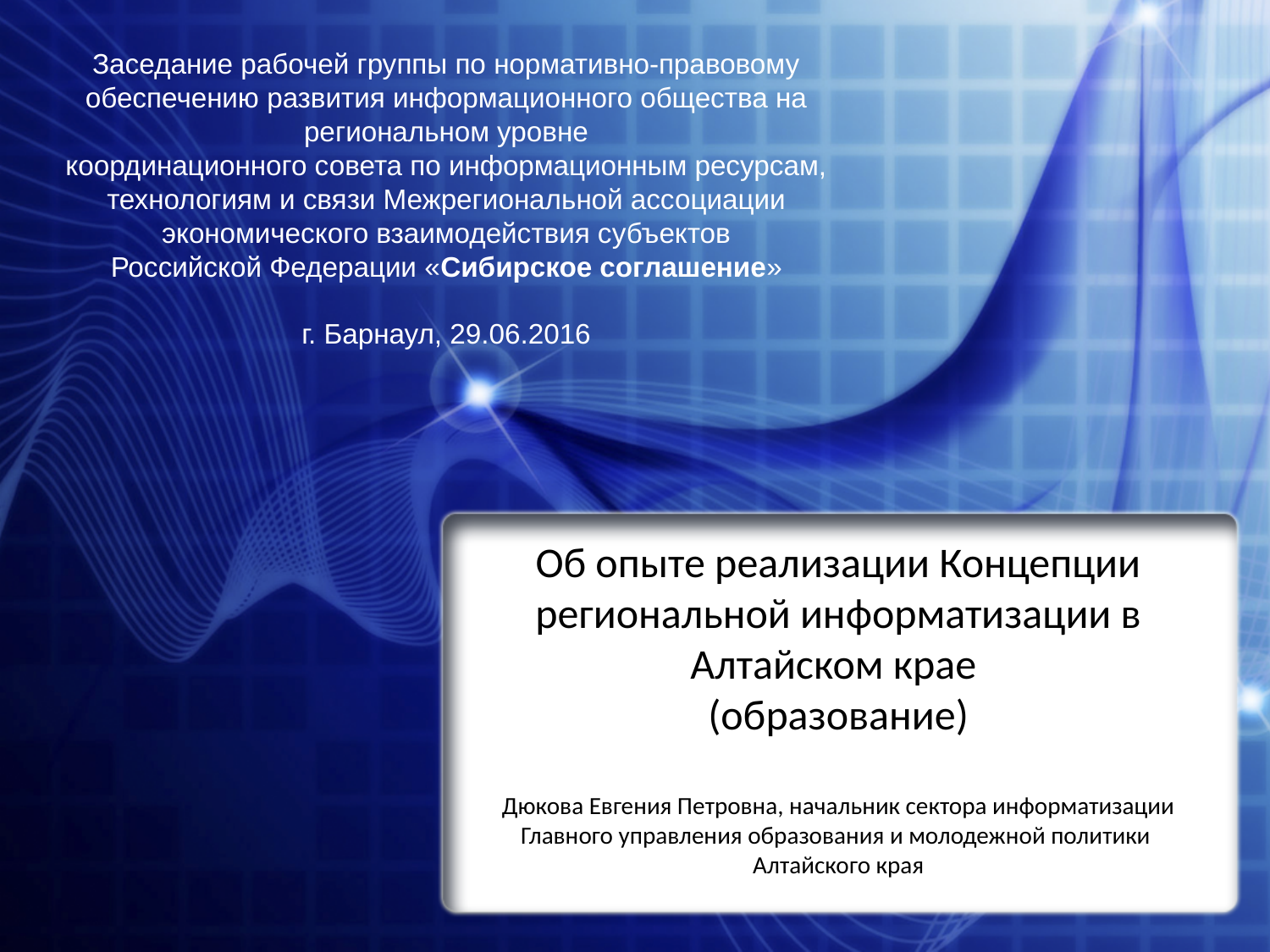

Заседание рабочей группы по нормативно-правовому обеспечению развития информационного общества на региональном уровне
координационного совета по информационным ресурсам, технологиям и связи Межрегиональной ассоциации экономического взаимодействия субъектов
Российской Федерации «Сибирское соглашение»

г. Барнаул, 29.06.2016

# Об опыте реализации Концепции региональной информатизации в Алтайском крае (образование) Дюкова Евгения Петровна, начальник сектора информатизации Главного управления образования и молодежной политики Алтайского края